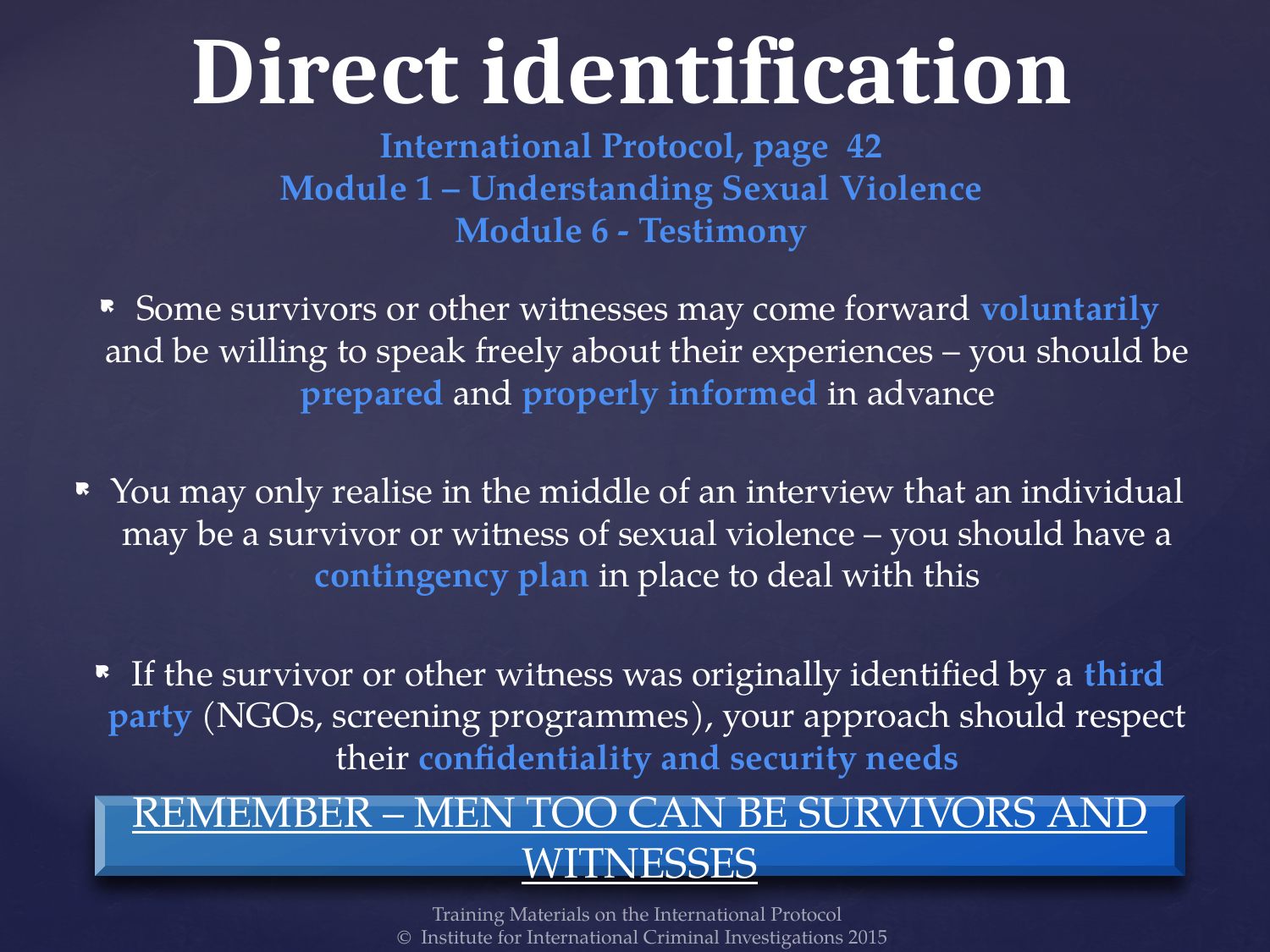

# Direct identification International Protocol, page  42 Module 1 – Understanding Sexual Violence Module 6 - Testimony
Some survivors or other witnesses may come forward voluntarily and be willing to speak freely about their experiences – you should be prepared and properly informed in advance

You may only realise in the middle of an interview that an individual may be a survivor or witness of sexual violence – you should have a contingency plan in place to deal with this

If the survivor or other witness was originally identified by a third party (NGOs, screening programmes), your approach should respect their confidentiality and security needs
Remember – men too can be survivors and witnesses
Training Materials on the International Protocol
©  Institute for International Criminal Investigations 2015